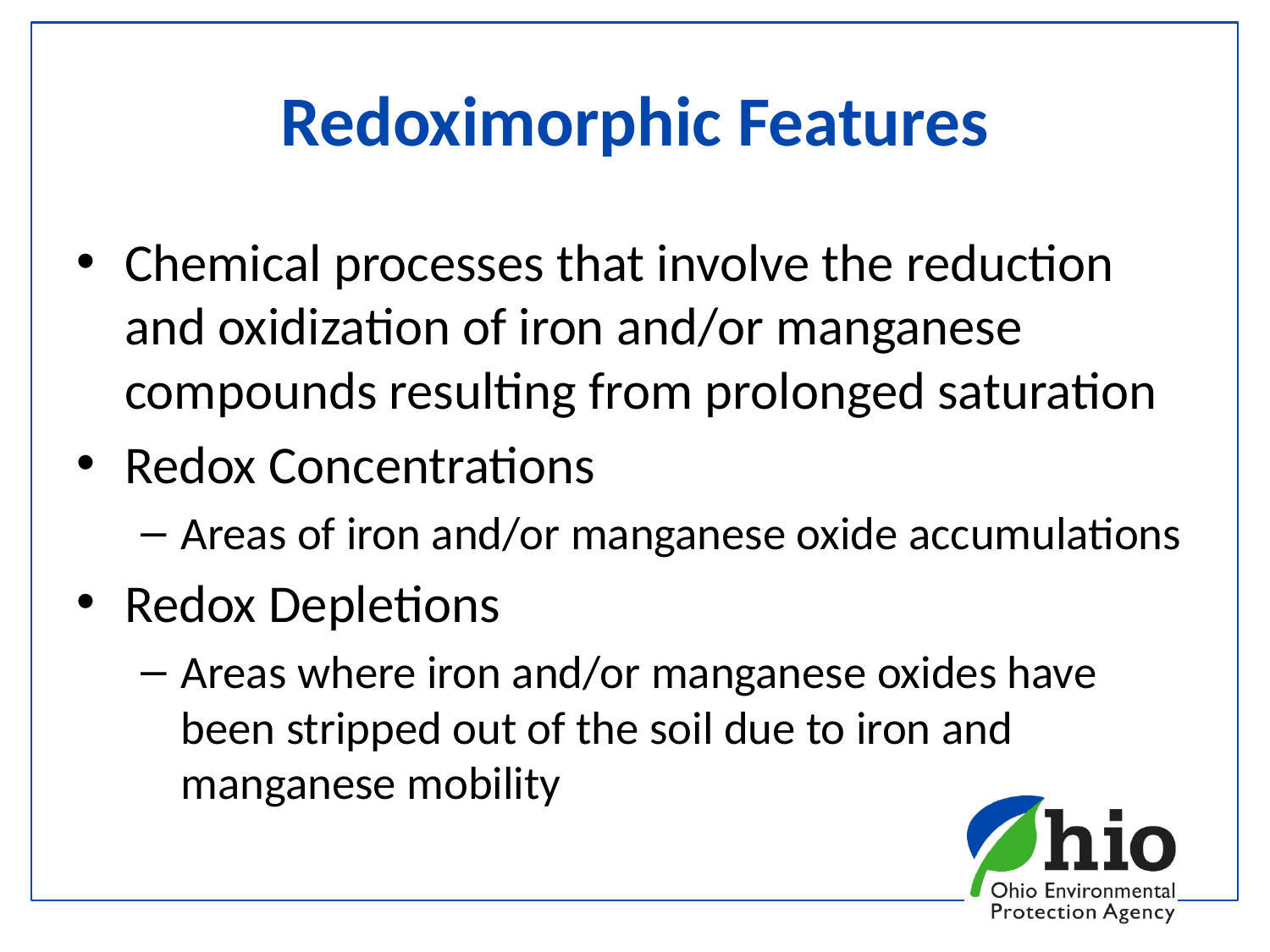

# Redoximorphic Features
Chemical processes that involve the reduction and oxidization of iron and/or manganese compounds resulting from prolonged saturation
Redox Concentrations
Areas of iron and/or manganese oxide accumulations
Redox Depletions
Areas where iron and/or manganese oxides have been stripped out of the soil due to iron and manganese mobility